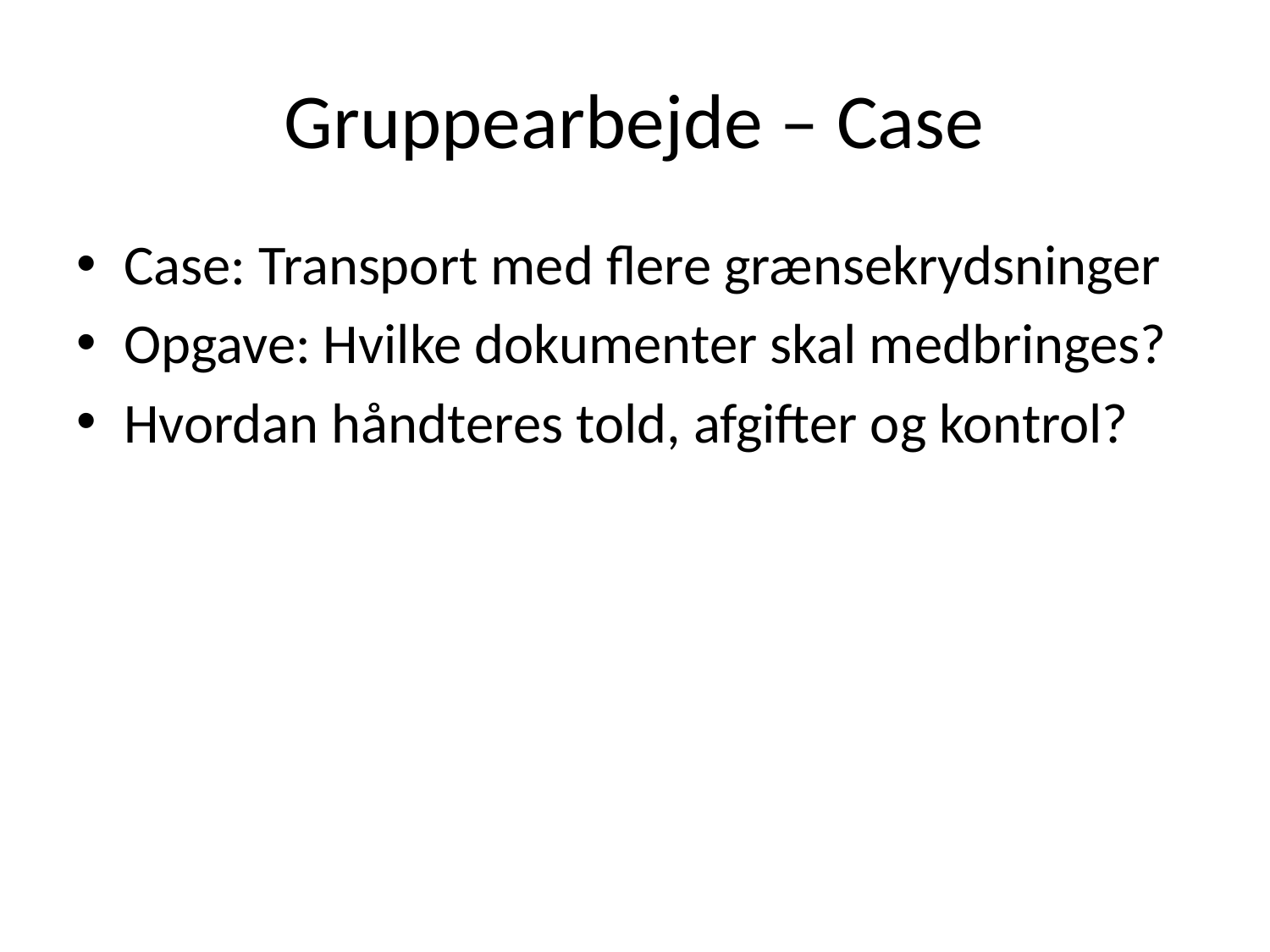

# Gruppearbejde – Case
Case: Transport med flere grænsekrydsninger
Opgave: Hvilke dokumenter skal medbringes?
Hvordan håndteres told, afgifter og kontrol?